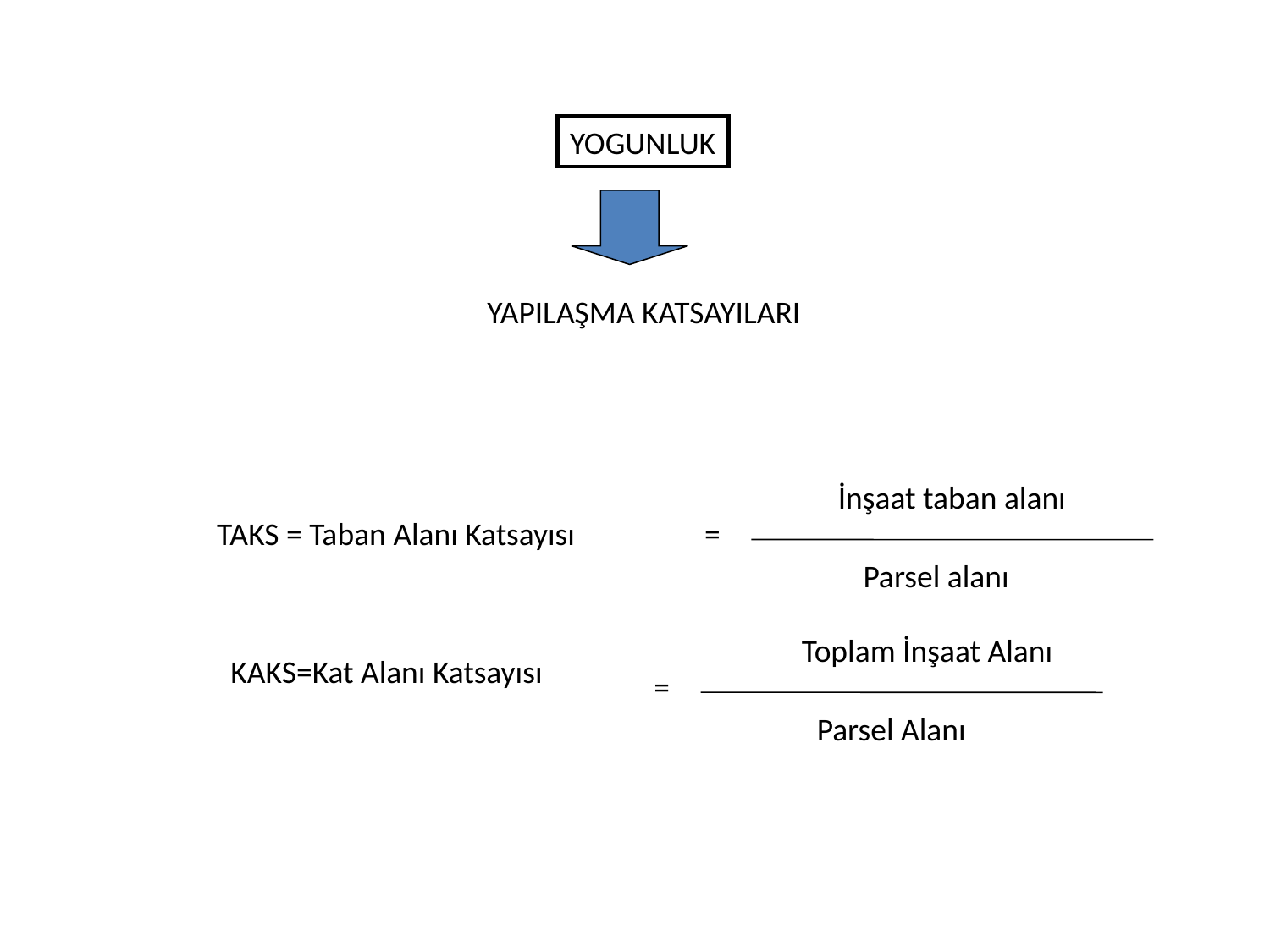

YOGUNLUK

YAPILAŞMA KATSAYILARI
İnşaat taban alanı
TAKS = Taban Alanı Katsayısı
=

Parsel alanı
Toplam İnşaat Alanı
KAKS=Kat Alanı Katsayısı
=

Parsel Alanı